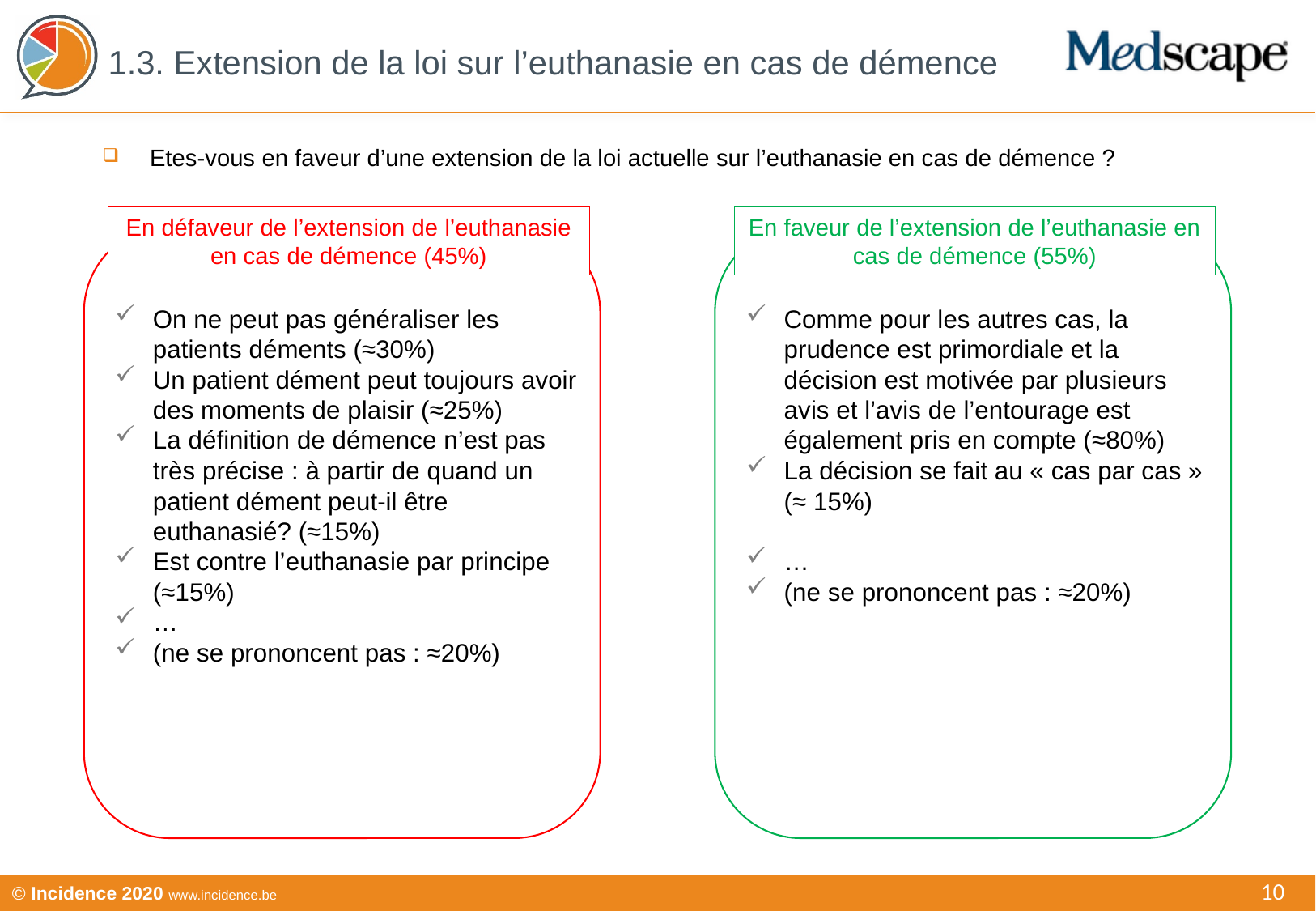

1.3. Extension de la loi sur l’euthanasie en cas de démence
Etes-vous en faveur d’une extension de la loi actuelle sur l’euthanasie en cas de démence ?
En défaveur de l’extension de l’euthanasie en cas de démence (45%)
En faveur de l’extension de l’euthanasie en cas de démence (55%)

On ne peut pas généraliser les patients déments (≈30%)
Un patient dément peut toujours avoir des moments de plaisir (≈25%)
La définition de démence n’est pas très précise : à partir de quand un patient dément peut-il être euthanasié? (≈15%)
Est contre l’euthanasie par principe (≈15%)
…
(ne se prononcent pas : ≈20%)
Comme pour les autres cas, la prudence est primordiale et la décision est motivée par plusieurs avis et l’avis de l’entourage est également pris en compte (≈80%)
La décision se fait au « cas par cas » (≈ 15%)

…
(ne se prononcent pas : ≈20%)

10